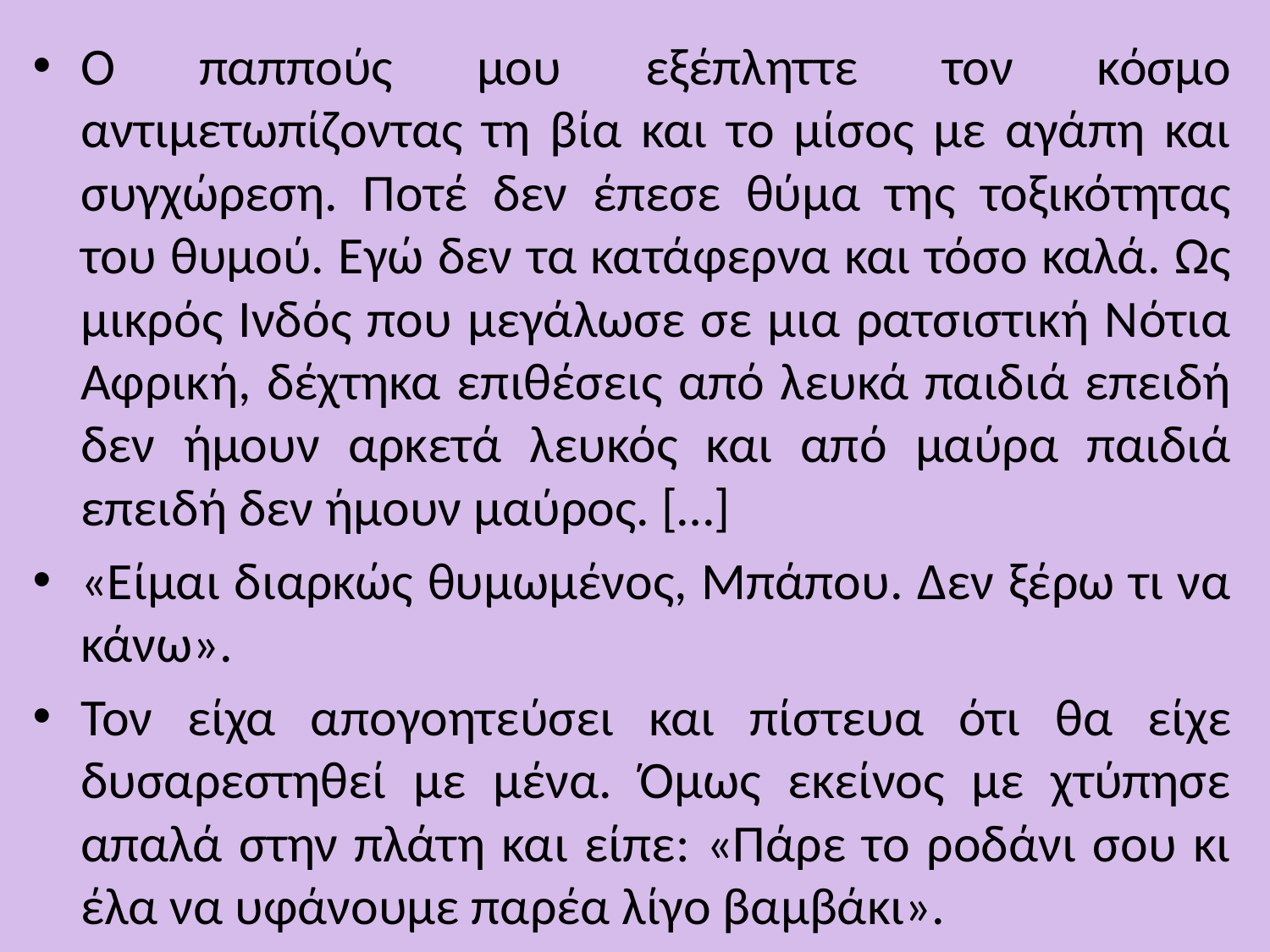

Ο παππούς μου εξέπληττε τον κόσμο αντιμετωπίζοντας τη βία και το μίσος με αγάπη και συγχώρεση. Ποτέ δεν έπεσε θύμα της τοξικότητας του θυμού. Εγώ δεν τα κατάφερνα και τόσο καλά. Ως μικρός Ινδός που μεγάλωσε σε μια ρατσιστική Νότια Αφρική, δέχτηκα επιθέσεις από λευκά παιδιά επειδή δεν ήμουν αρκετά λευκός και από μαύρα παιδιά επειδή δεν ήμουν μαύρος. […]
«Είμαι διαρκώς θυμωμένος, Μπάπου. Δεν ξέρω τι να κάνω».
Τον είχα απογοητεύσει και πίστευα ότι θα είχε δυσαρεστηθεί με μένα. Όμως εκείνος με χτύπησε απαλά στην πλάτη και είπε: «Πάρε το ροδάνι σου κι έλα να υφάνουμε παρέα λίγο βαμβάκι».